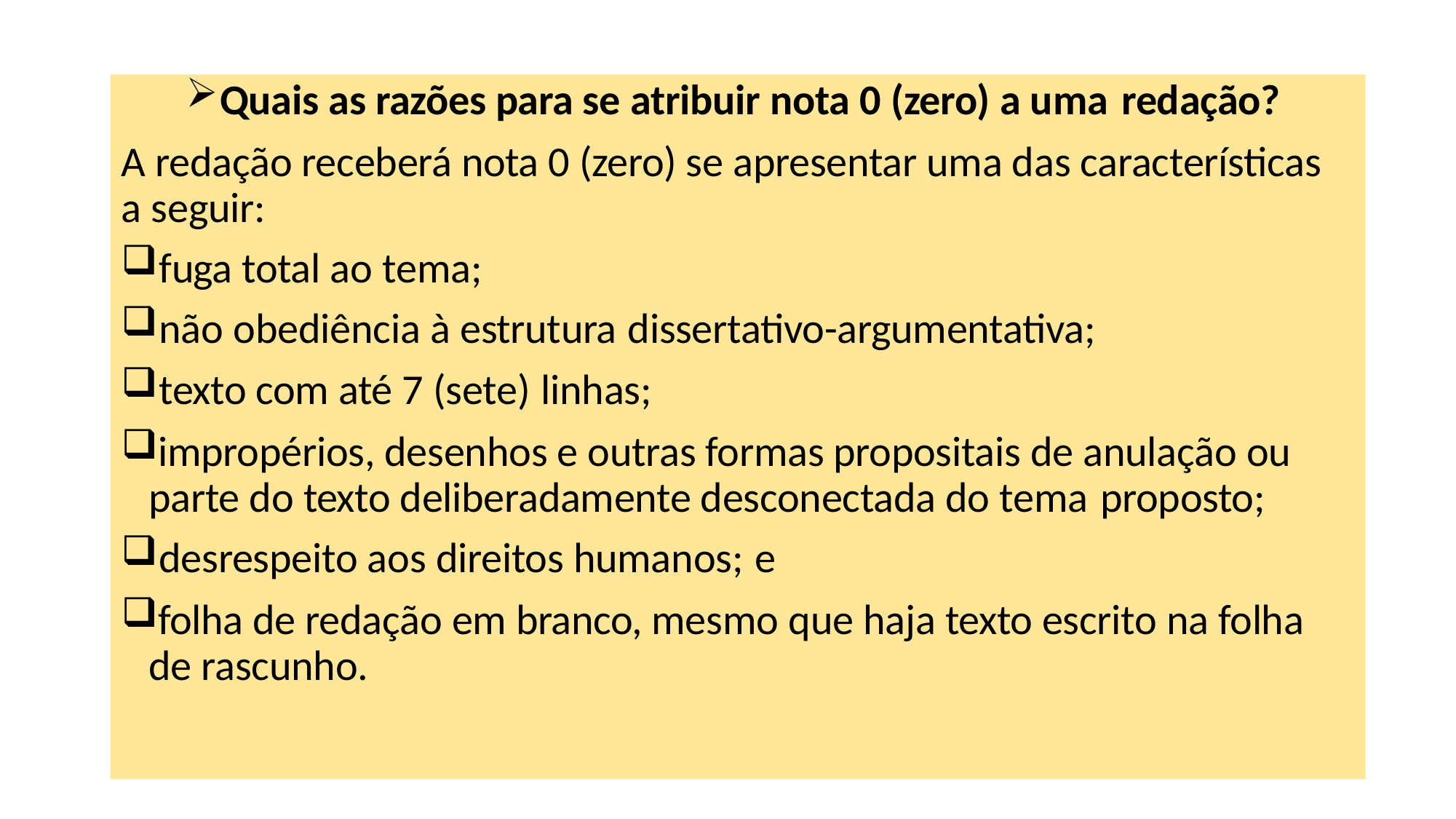

Quais as razões para se atribuir nota 0 (zero) a uma redação?
A redação receberá nota 0 (zero) se apresentar uma das características  a seguir:
fuga total ao tema;
não obediência à estrutura dissertativo-argumentativa;
texto com até 7 (sete) linhas;
impropérios, desenhos e outras formas propositais de anulação ou  parte do texto deliberadamente desconectada do tema proposto;
desrespeito aos direitos humanos; e
folha de redação em branco, mesmo que haja texto escrito na folha  de rascunho.